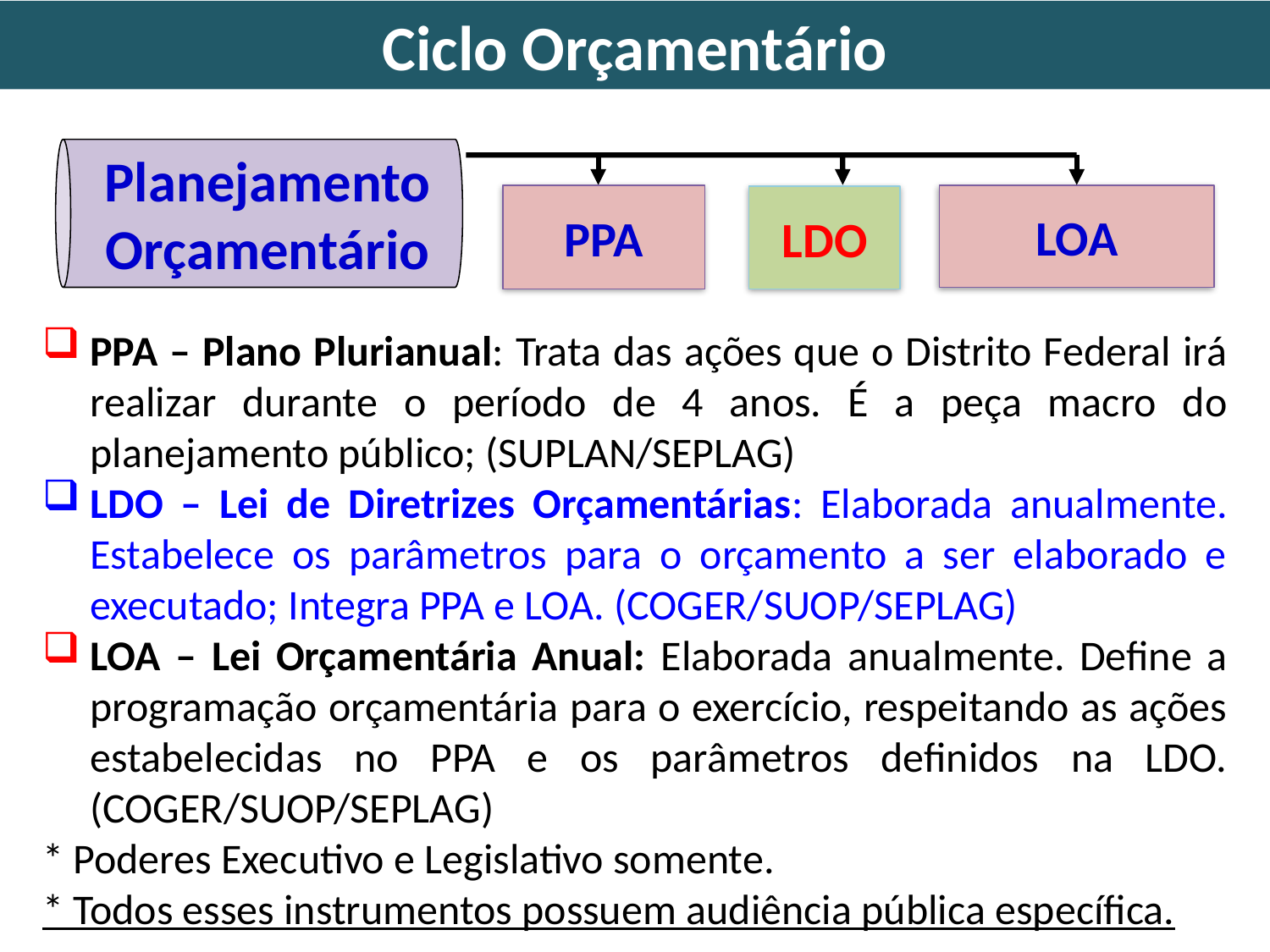

Ciclo Orçamentário
Planejamento Orçamentário

PPA
LOA
LDO
PPA – Plano Plurianual: Trata das ações que o Distrito Federal irá realizar durante o período de 4 anos. É a peça macro do planejamento público; (SUPLAN/SEPLAG)
LDO – Lei de Diretrizes Orçamentárias: Elaborada anualmente. Estabelece os parâmetros para o orçamento a ser elaborado e executado; Integra PPA e LOA. (COGER/SUOP/SEPLAG)
LOA – Lei Orçamentária Anual: Elaborada anualmente. Define a programação orçamentária para o exercício, respeitando as ações estabelecidas no PPA e os parâmetros definidos na LDO. (COGER/SUOP/SEPLAG)
* Poderes Executivo e Legislativo somente.
* Todos esses instrumentos possuem audiência pública específica.